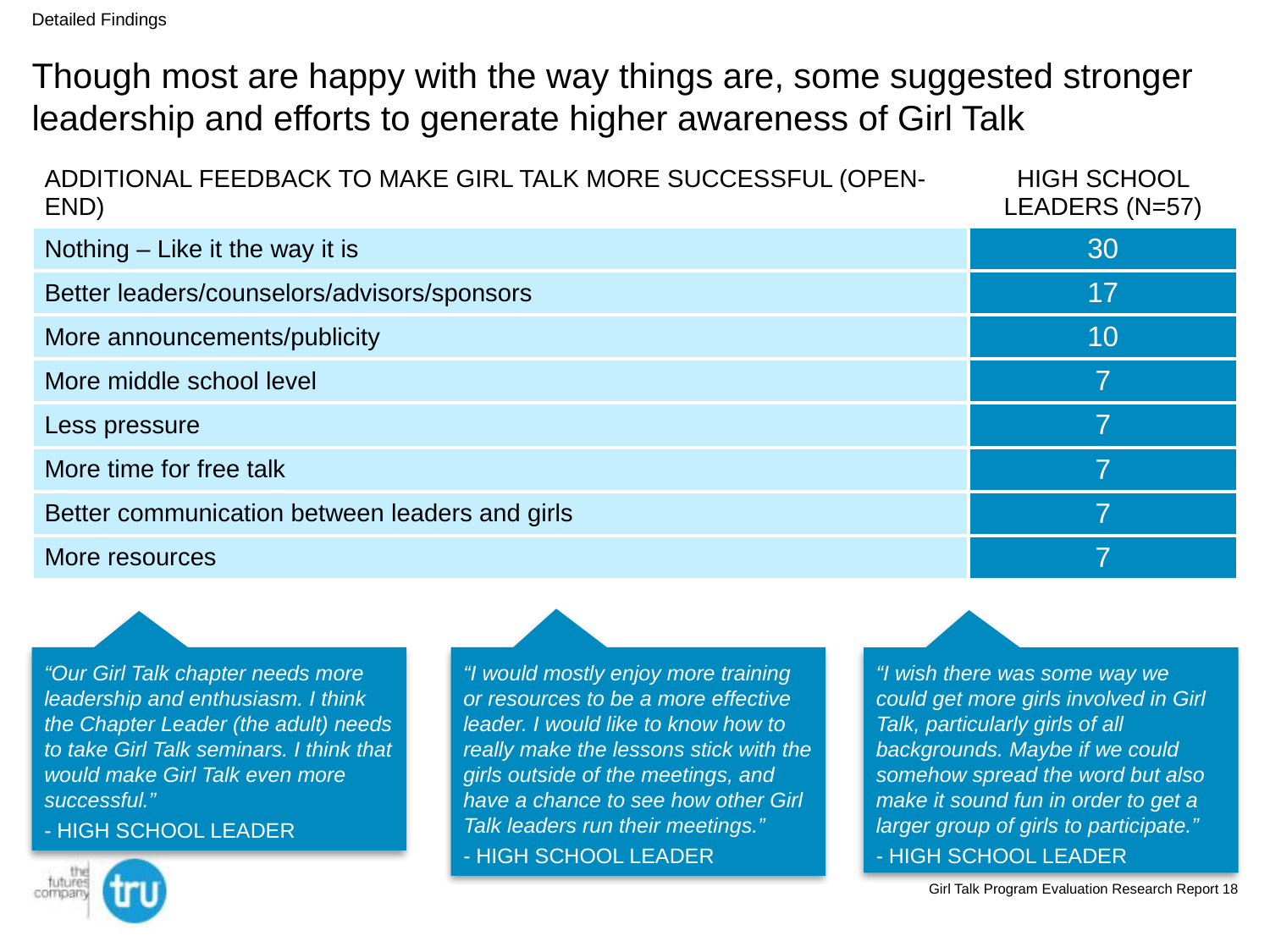

Detailed Findings
# Though most are happy with the way things are, some suggested stronger leadership and efforts to generate higher awareness of Girl Talk
| ADDITIONAL FEEDBACK TO MAKE GIRL TALK MORE SUCCESSFUL (OPEN-END) | HIGH SCHOOL LEADERS (N=57) |
| --- | --- |
| Nothing – Like it the way it is | 30 |
| Better leaders/counselors/advisors/sponsors | 17 |
| More announcements/publicity | 10 |
| More middle school level | 7 |
| Less pressure | 7 |
| More time for free talk | 7 |
| Better communication between leaders and girls | 7 |
| More resources | 7 |
“Our Girl Talk chapter needs more leadership and enthusiasm. I think the Chapter Leader (the adult) needs to take Girl Talk seminars. I think that would make Girl Talk even more successful.”
- HIGH SCHOOL LEADER
“I would mostly enjoy more training or resources to be a more effective leader. I would like to know how to really make the lessons stick with the girls outside of the meetings, and have a chance to see how other Girl Talk leaders run their meetings.”
- HIGH SCHOOL LEADER
“I wish there was some way we could get more girls involved in Girl Talk, particularly girls of all backgrounds. Maybe if we could somehow spread the word but also make it sound fun in order to get a larger group of girls to participate.”
- HIGH SCHOOL LEADER
Girl Talk Program Evaluation Research Report
18